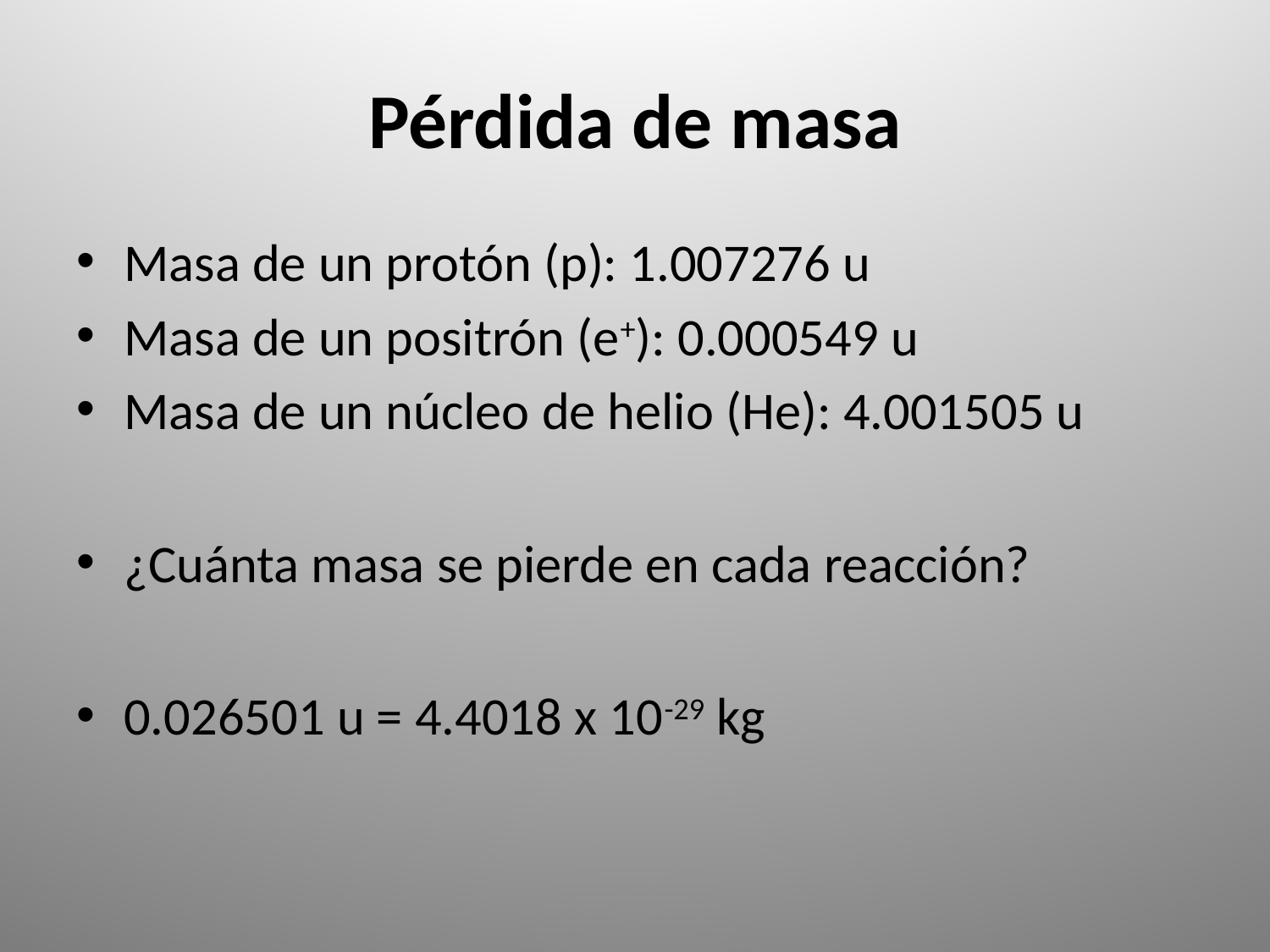

# Pérdida de masa
Masa de un protón (p): 1.007276 u
Masa de un positrón (e+): 0.000549 u
Masa de un núcleo de helio (He): 4.001505 u

¿Cuánta masa se pierde en cada reacción?

0.026501 u = 4.4018 x 10-29 kg